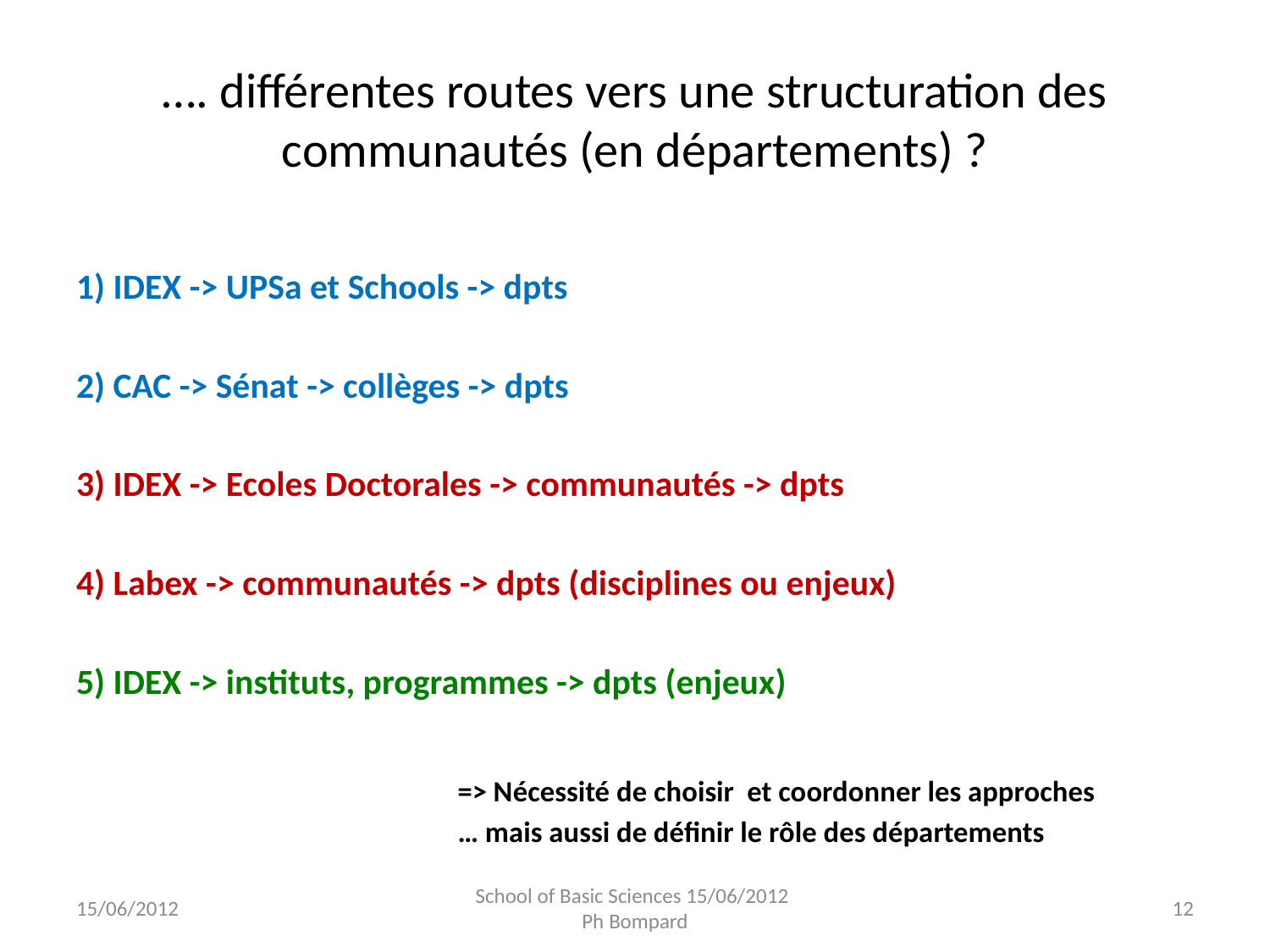

# …. différentes routes vers une structuration des communautés (en départements) ?
1) IDEX -> UPSa et Schools -> dpts

2) CAC -> Sénat -> collèges -> dpts

3) IDEX -> Ecoles Doctorales -> communautés -> dpts

4) Labex -> communautés -> dpts (disciplines ou enjeux)

5) IDEX -> instituts, programmes -> dpts (enjeux)

=> Nécessité de choisir  et coordonner les approches
… mais aussi de définir le rôle des départements
15/06/2012
School of Basic Sciences 15/06/2012
Ph Bompard
12